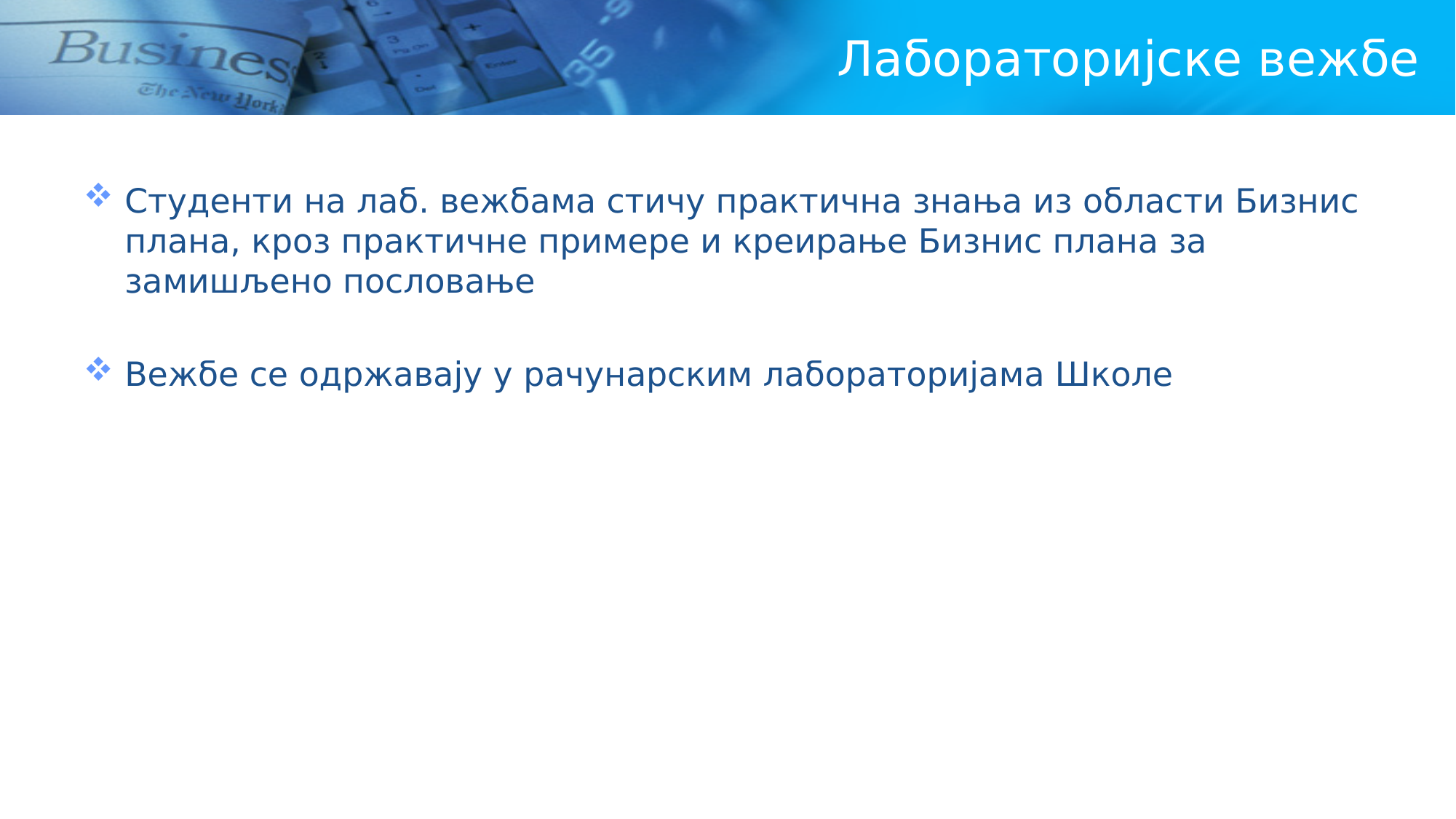

# Лабораторијске вежбе
Студенти на лаб. вежбама стичу практична знања из области Бизнис плана, кроз практичне примере и креирање Бизнис плана за замишљено пословање

Вежбе се одржавају у рачунарским лабораторијама Школе